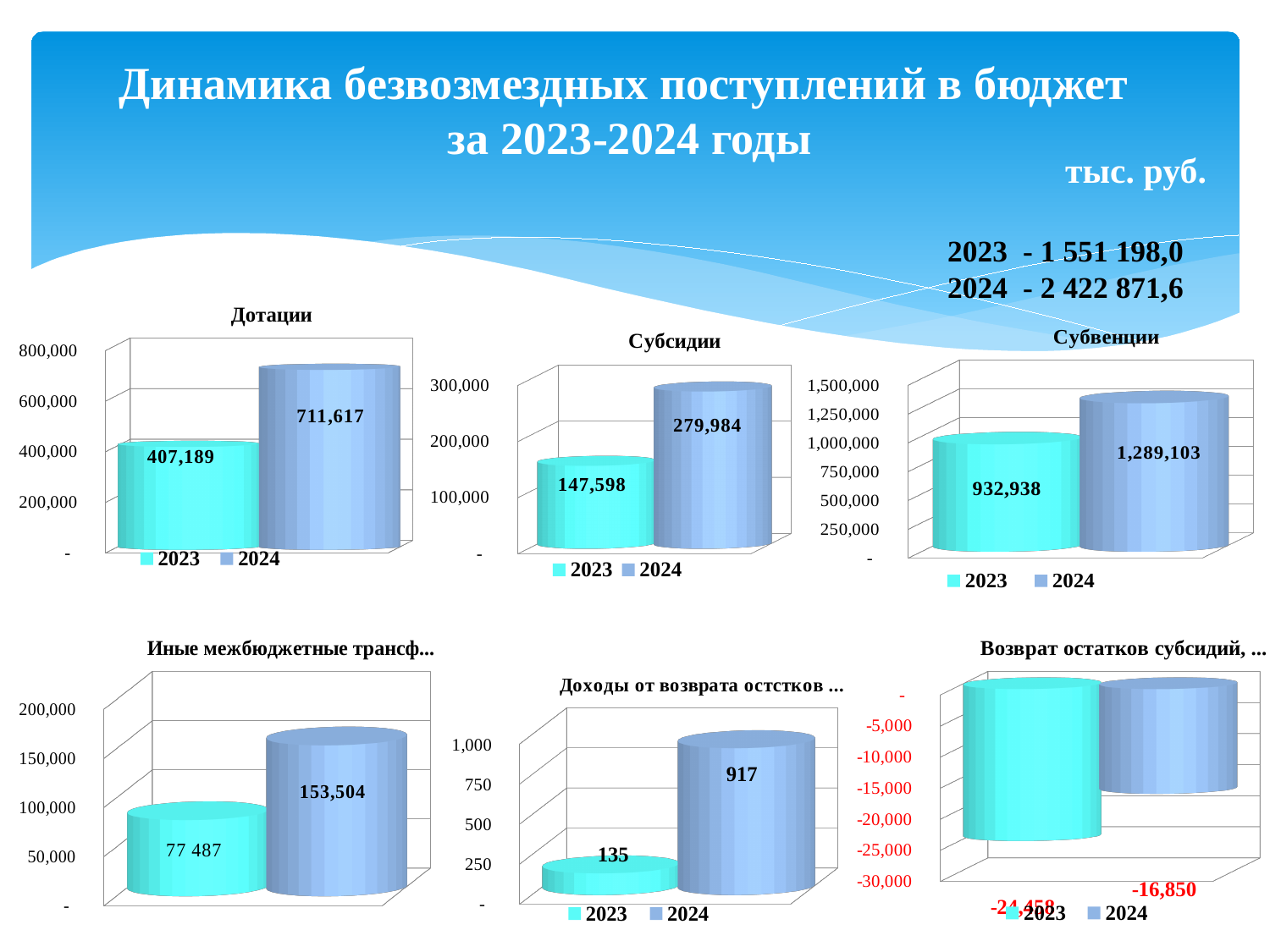

# Динамика безвозмездных поступлений в бюджет за 2023-2024 годы
тыс. руб.
2023  - 1 551 198,0
2024  - 2 422 871,6

[unsupported chart]

[unsupported chart]

[unsupported chart]

[unsupported chart]

[unsupported chart]

[unsupported chart]